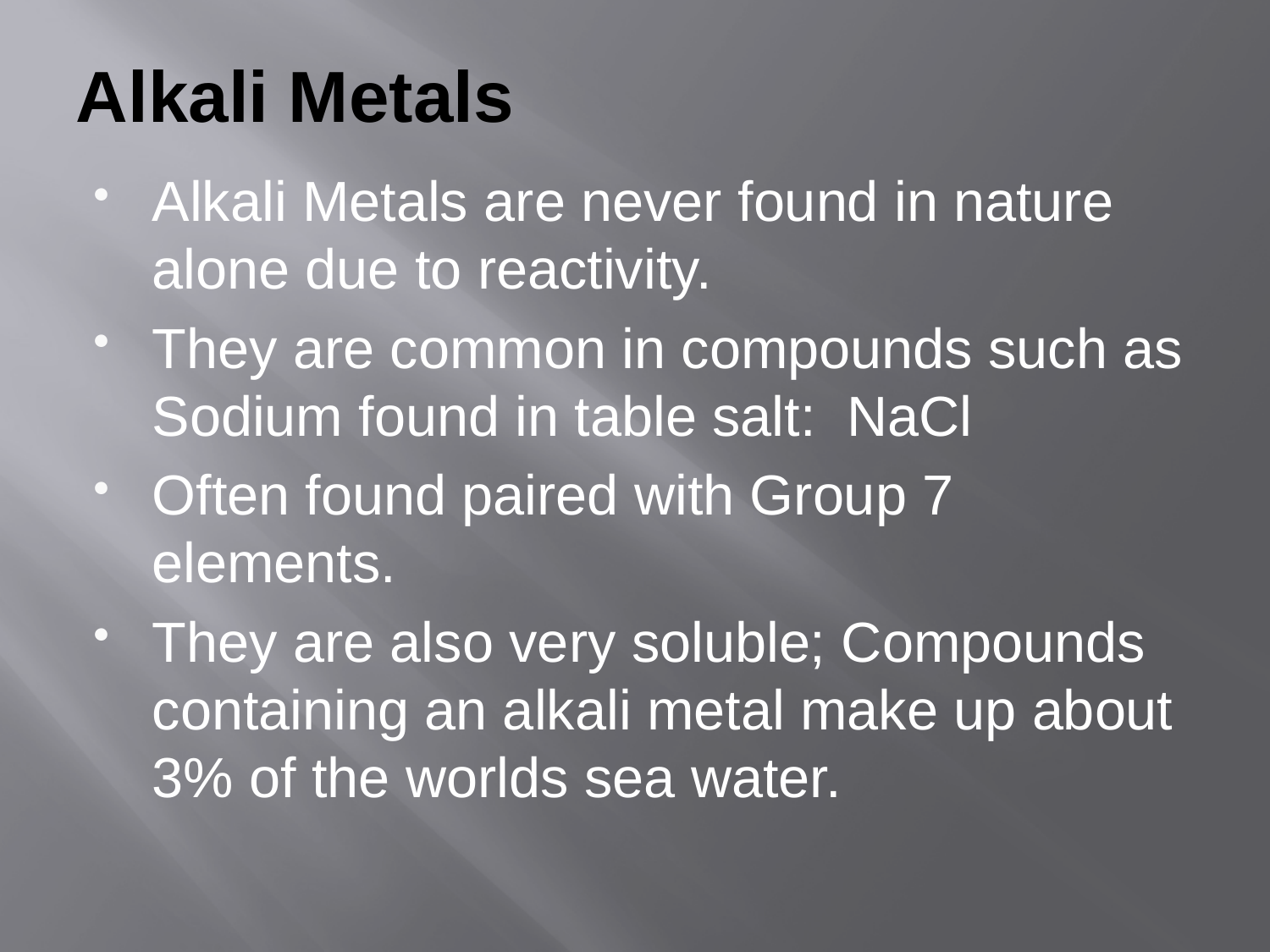

# Alkali Metals
Alkali Metals are never found in nature alone due to reactivity.
They are common in compounds such as Sodium found in table salt:  NaCl
Often found paired with Group 7 elements.
They are also very soluble; Compounds containing an alkali metal make up about 3% of the worlds sea water.